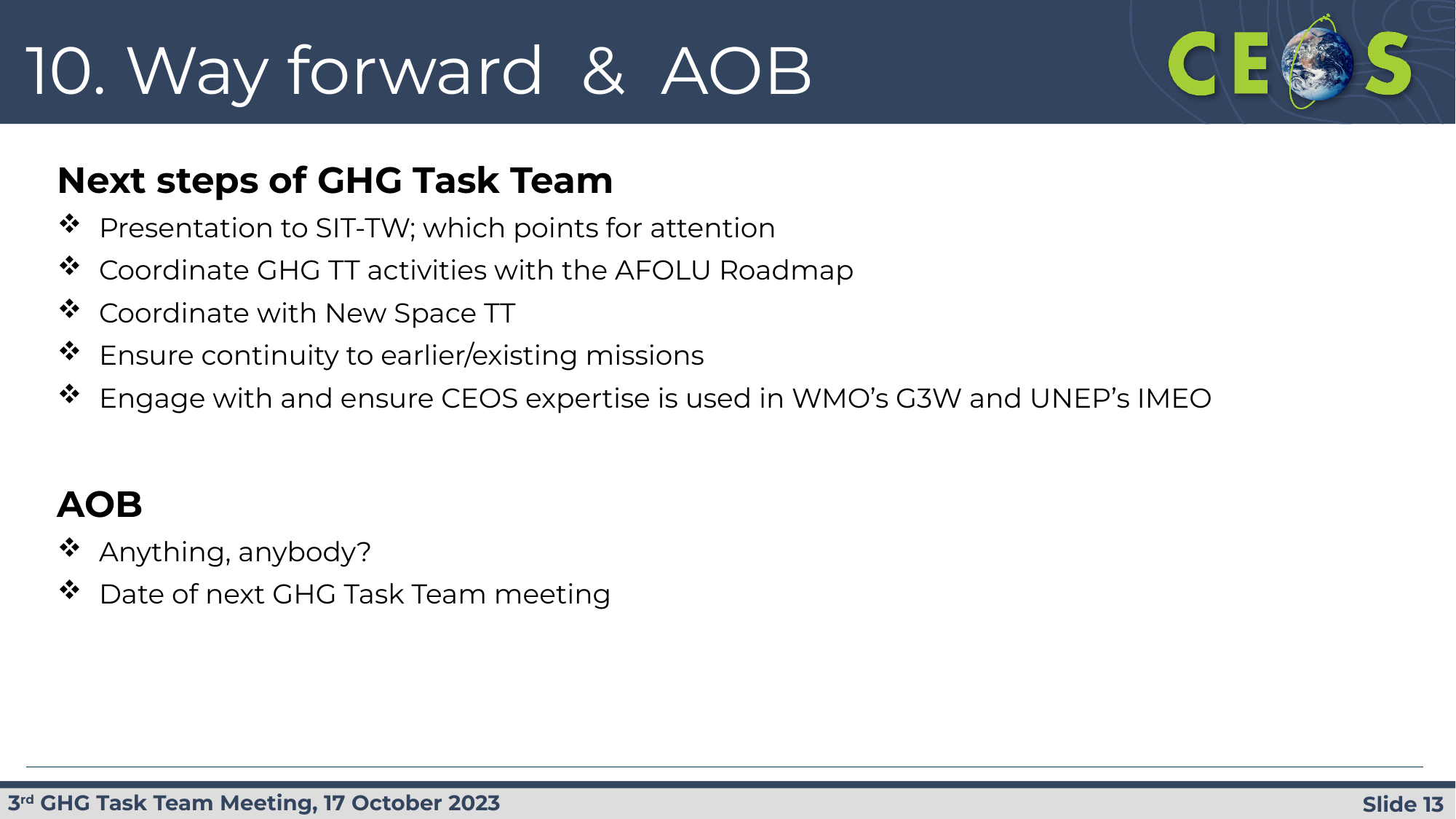

10. Way forward  &  AOB
Next steps of GHG Task Team
Presentation to SIT-TW; which points for attention
Coordinate GHG TT activities with the AFOLU Roadmap
Coordinate with New Space TT
Ensure continuity to earlier/existing missions
Engage with and ensure CEOS expertise is used in WMO’s G3W and UNEP’s IMEO

AOB
Anything, anybody?
Date of next GHG Task Team meeting